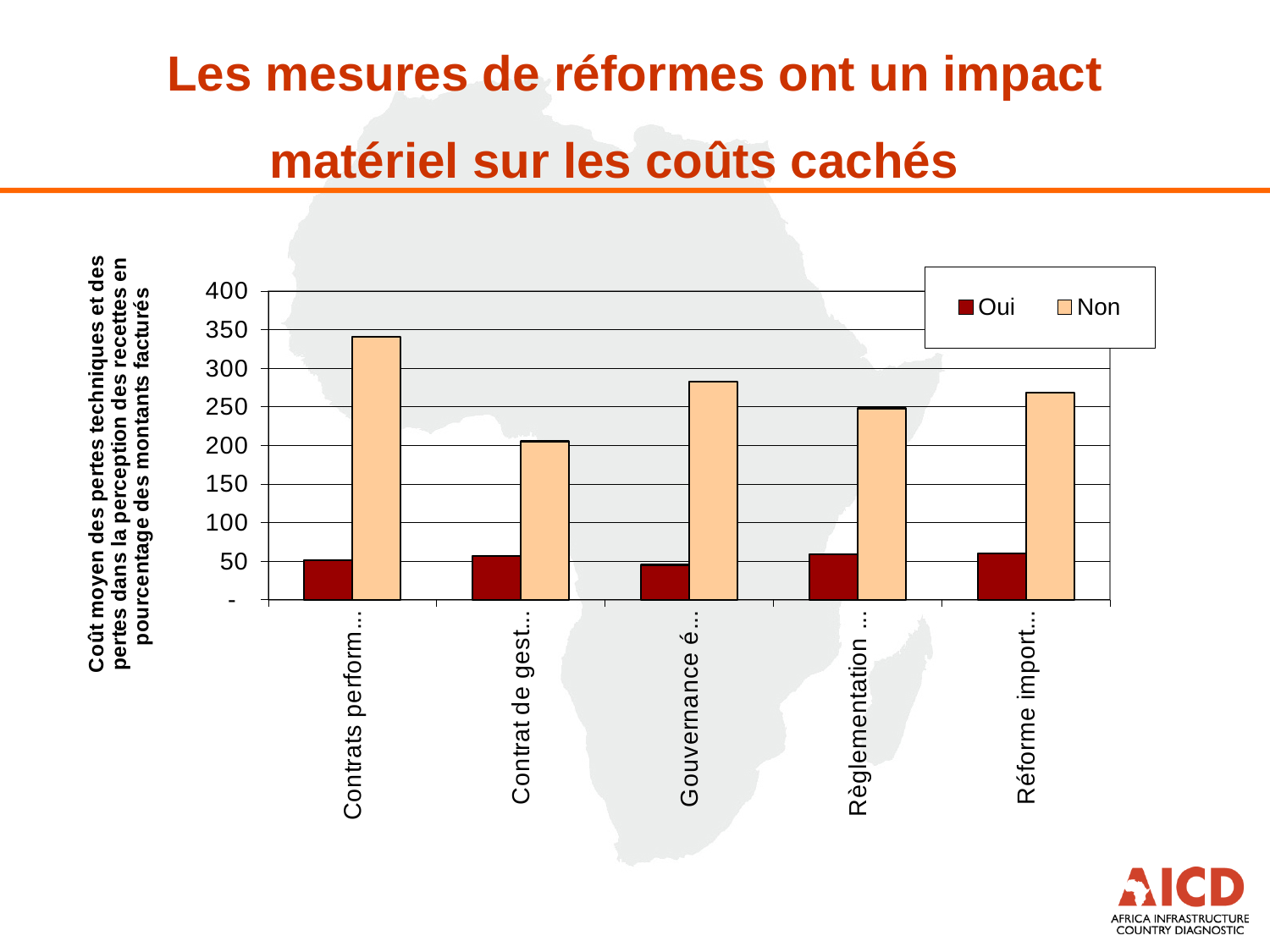

# Les mesures de réformes ont un impact matériel sur les coûts cachés

### Chart

| Category | Oui | Non |
|---|---|---|
| Contrats performance avec incitatifs | 51.42131037945091 | 340.68753083285196 |
| Contrat de gestion our concession | 56.623514926740356 | 205.25158717750534 |
| Gouvernance élevée | 45.09734028701965 | 282.83468281756615 |
| Règlementation forte | 58.89859446855313 | 248.01994521928458 |
| Réforme importante | 59.437988506304976 | 268.49403459828056 |